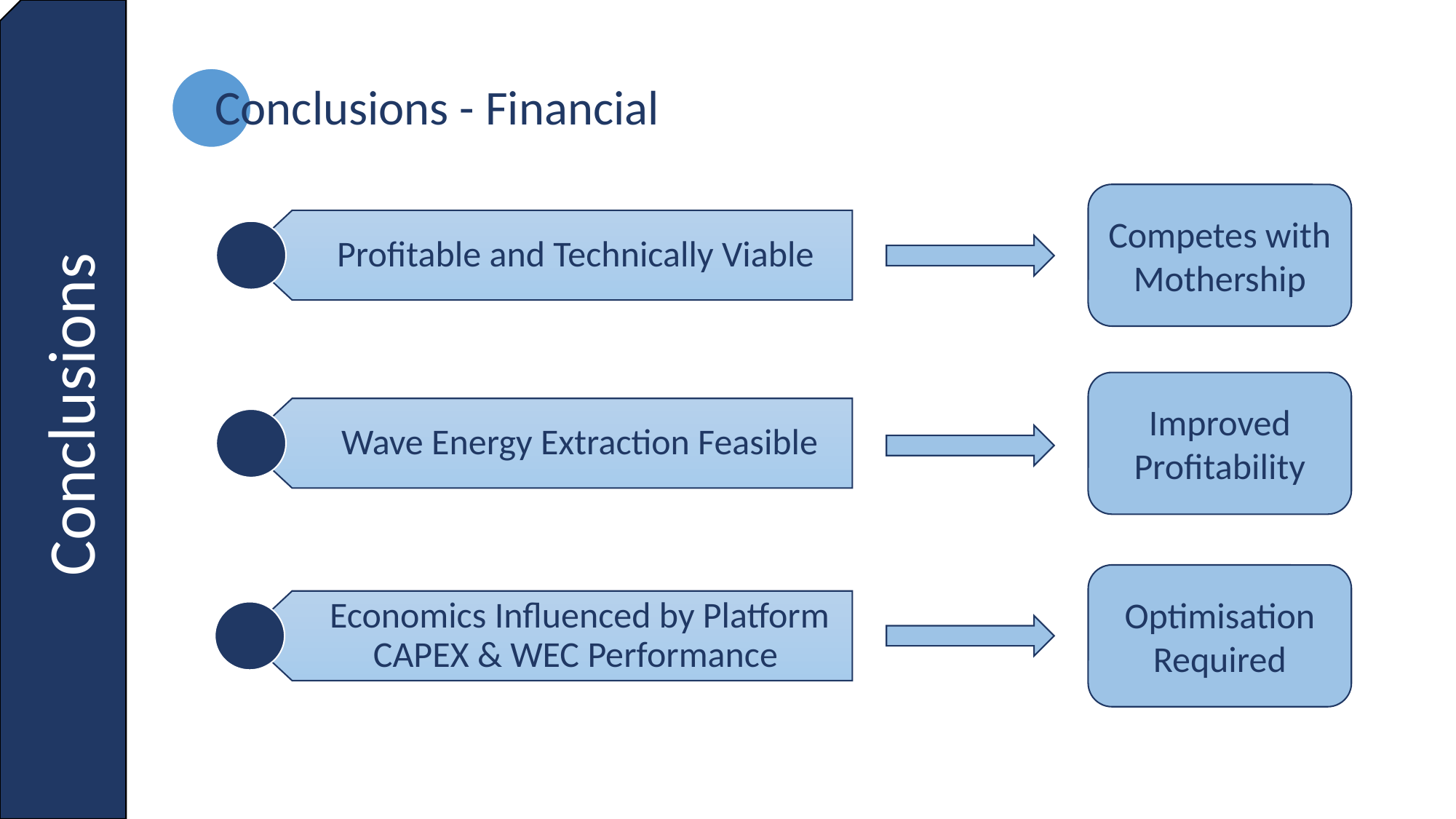

Conclusions

Conclusions - Financial
Competes with Mothership
Profitable and Technically Viable

Improved Profitability
Wave Energy Extraction Feasible

Optimisation Required
Economics Influenced by Platform CAPEX & WEC Performance